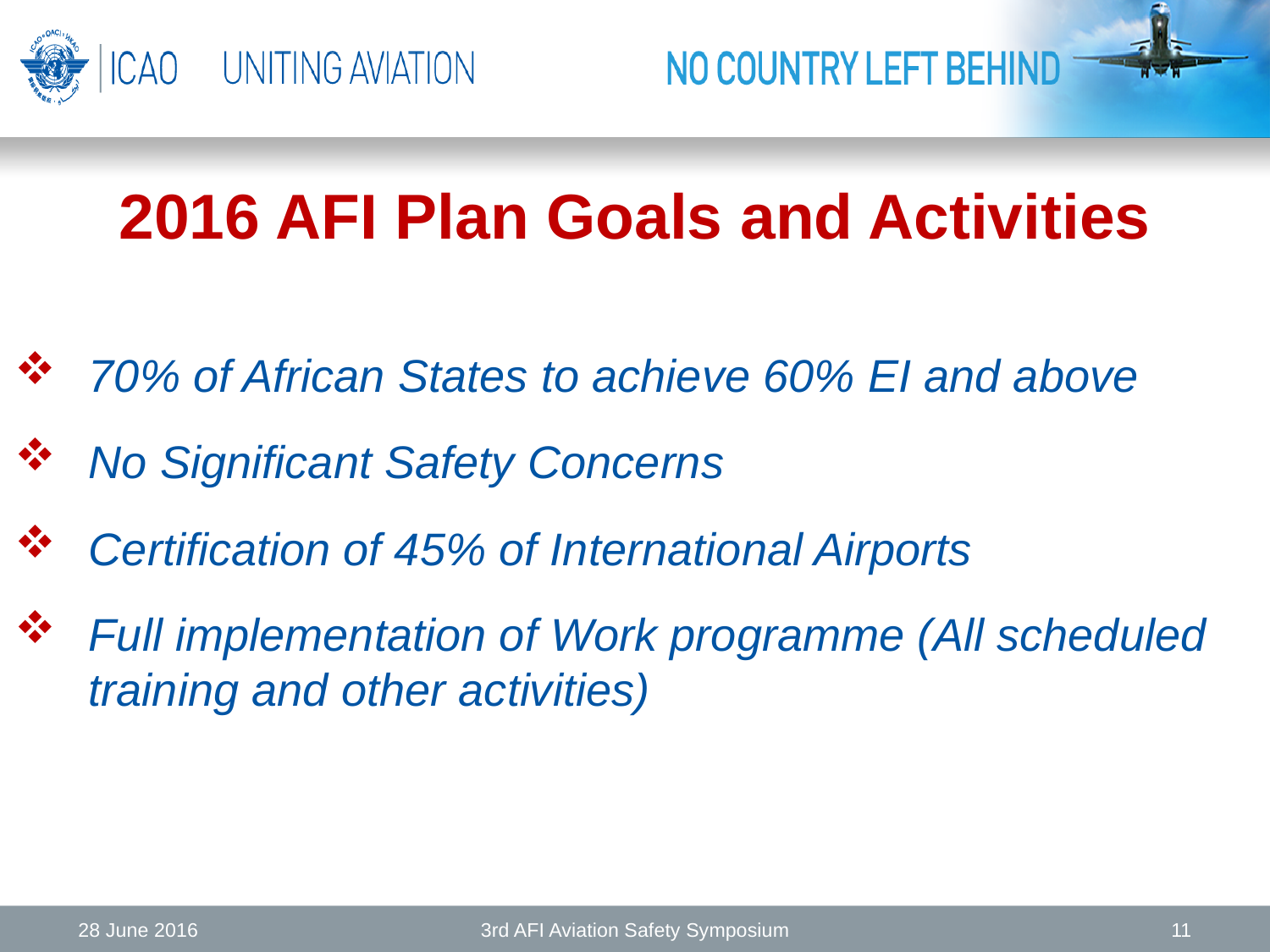

2016 AFI Plan Goals and Activities
70% of African States to achieve 60% EI and above
No Significant Safety Concerns
Certification of 45% of International Airports
Full implementation of Work programme (All scheduled training and other activities)
28 June 2016
3rd AFI Aviation Safety Symposium
11